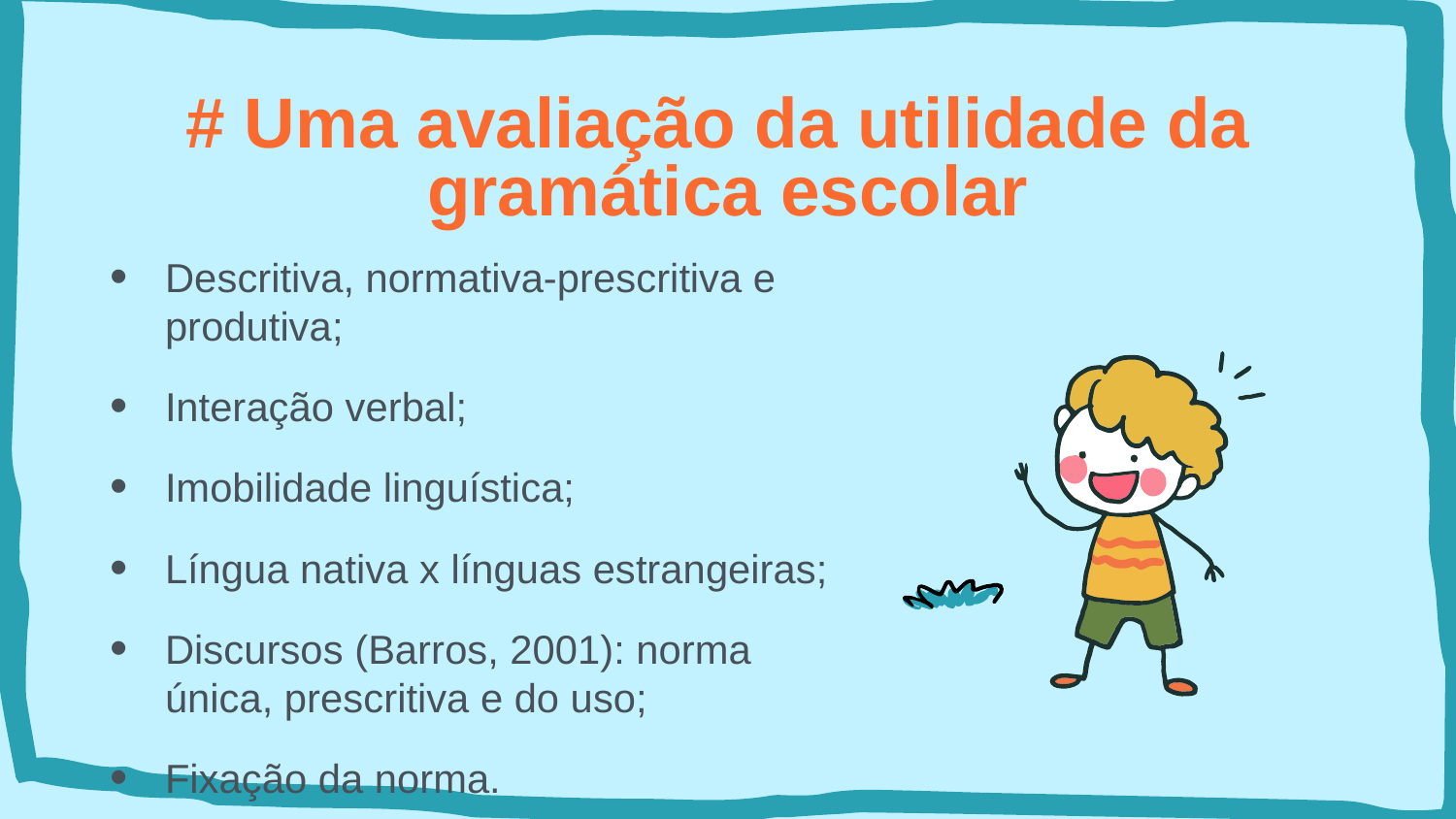

# # Uma avaliação da utilidade da gramática escolar
Descritiva, normativa-prescritiva e produtiva;
Interação verbal;
Imobilidade linguística;
Língua nativa x línguas estrangeiras;
Discursos (Barros, 2001): norma única, prescritiva e do uso;
Fixação da norma.